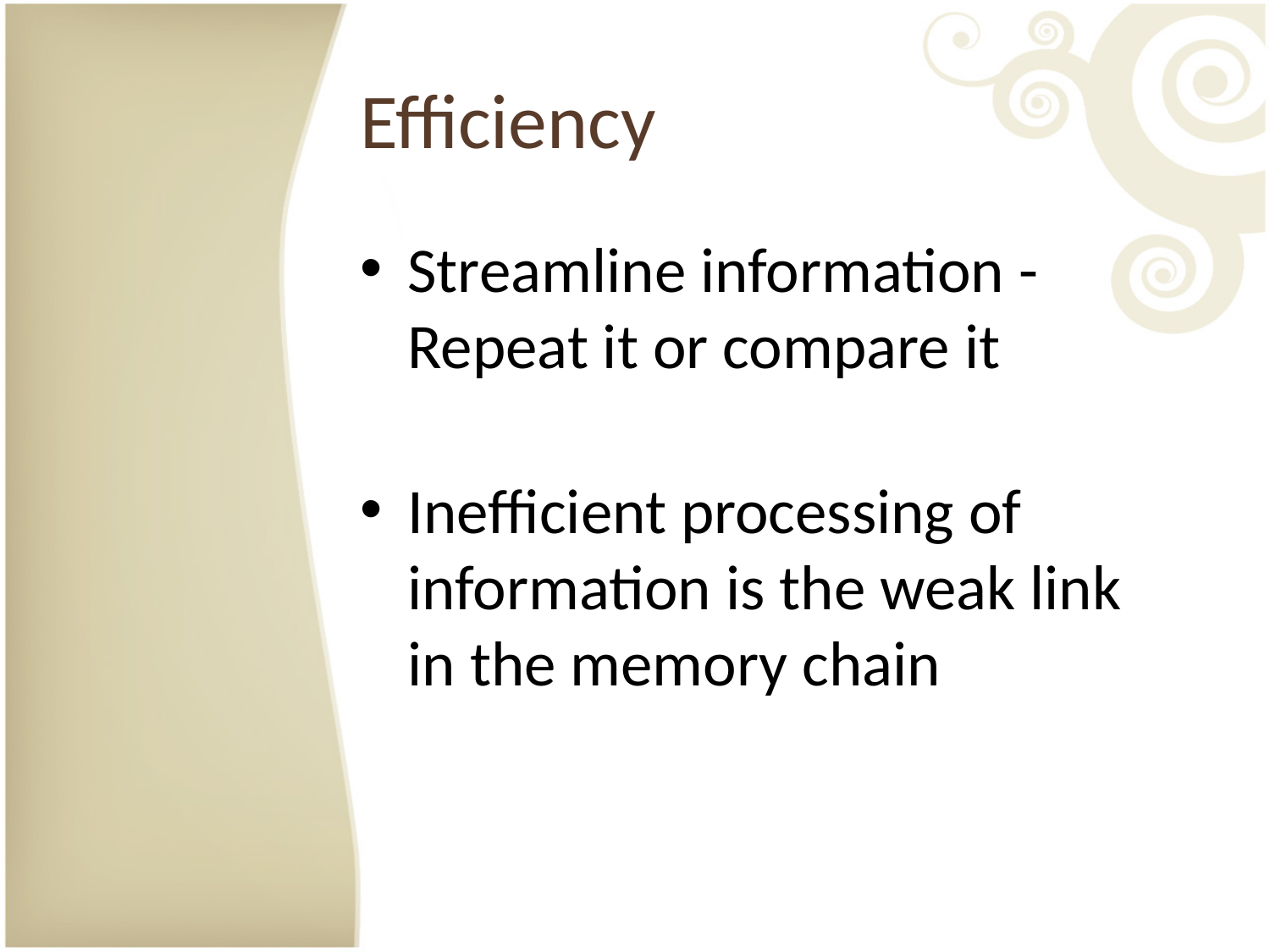

# Efficiency
Streamline information - Repeat it or compare it
Inefficient processing of  information is the weak link in the memory chain